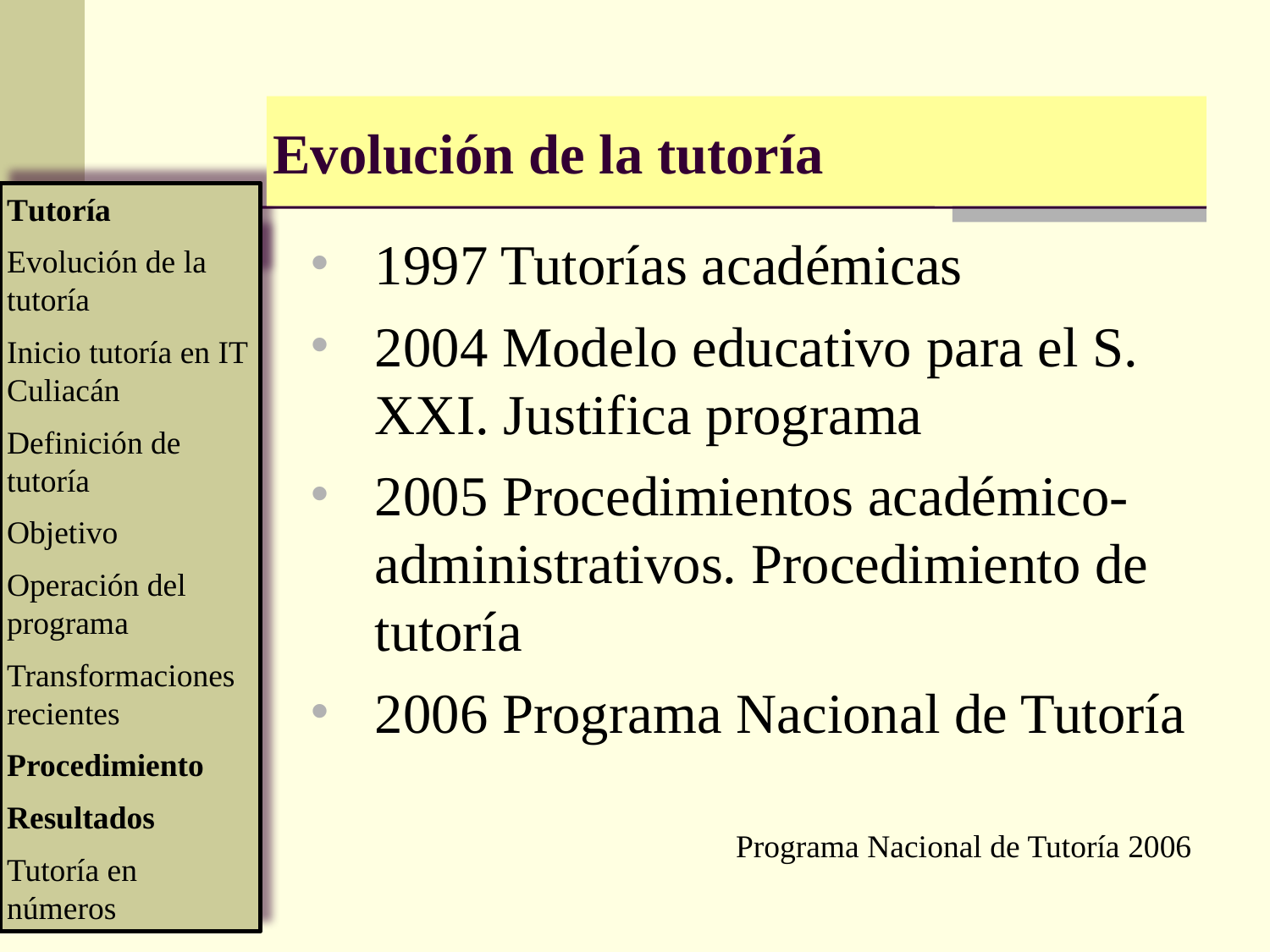

Evolución de la tutoría
1997 Tutorías académicas
2004 Modelo educativo para el S. XXI. Justifica programa
2005 Procedimientos académico-administrativos. Procedimiento de tutoría
2006 Programa Nacional de Tutoría
Programa Nacional de Tutoría 2006